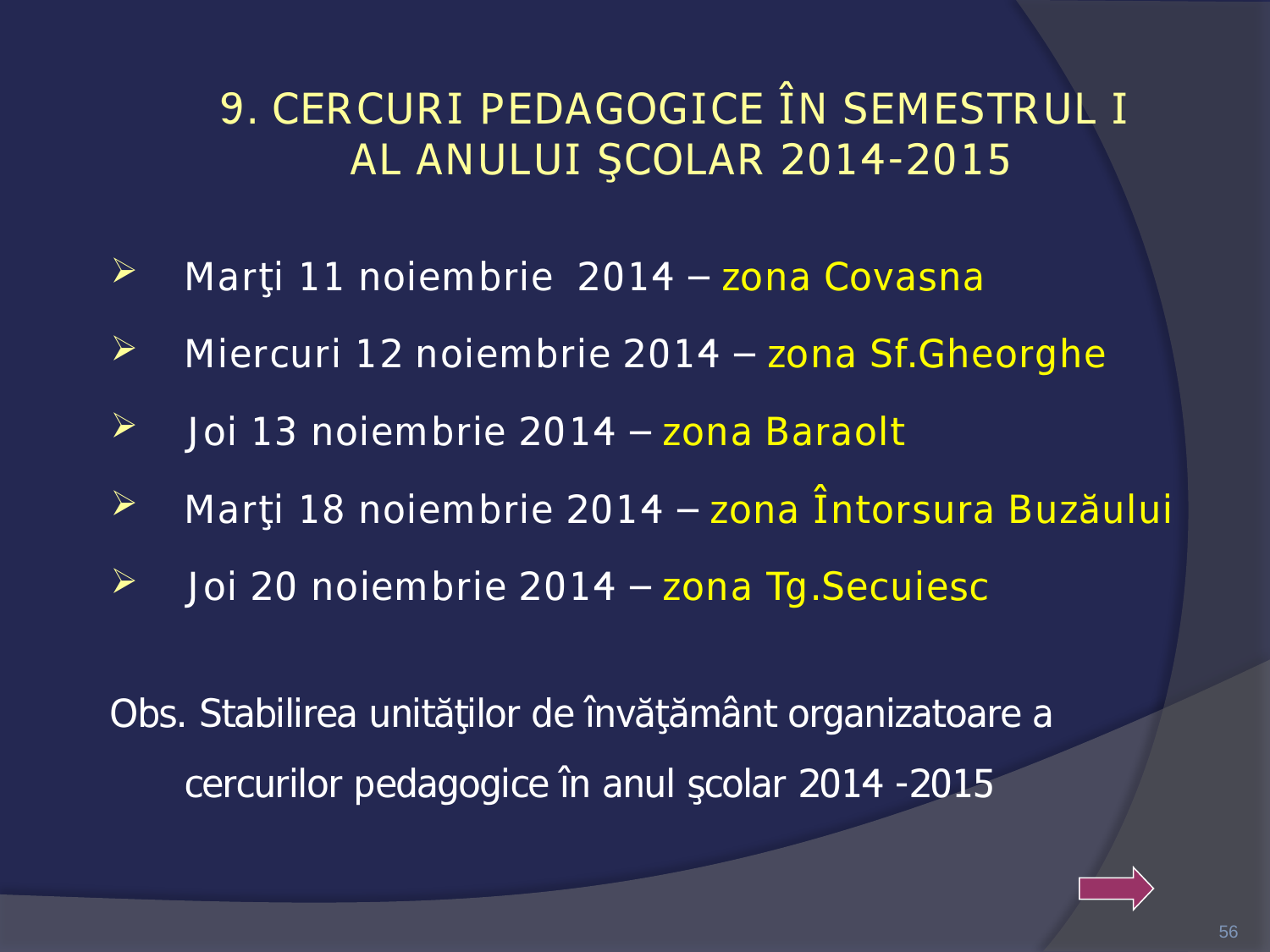

# 9. CERCURI PEDAGOGICE ÎN SEMESTRUL I AL ANULUI ŞCOLAR 2014-2015
Marţi 11 noiembrie  2014 – zona Covasna
Miercuri 12 noiembrie 2014 – zona Sf.Gheorghe
Joi 13 noiembrie 2014 – zona Baraolt
Marţi 18 noiembrie 2014 – zona Întorsura Buzăului
Joi 20 noiembrie 2014 – zona Tg.Secuiesc

Obs. Stabilirea unităţilor de învăţământ organizatoare a cercurilor pedagogice în anul şcolar 2014 -2015

56